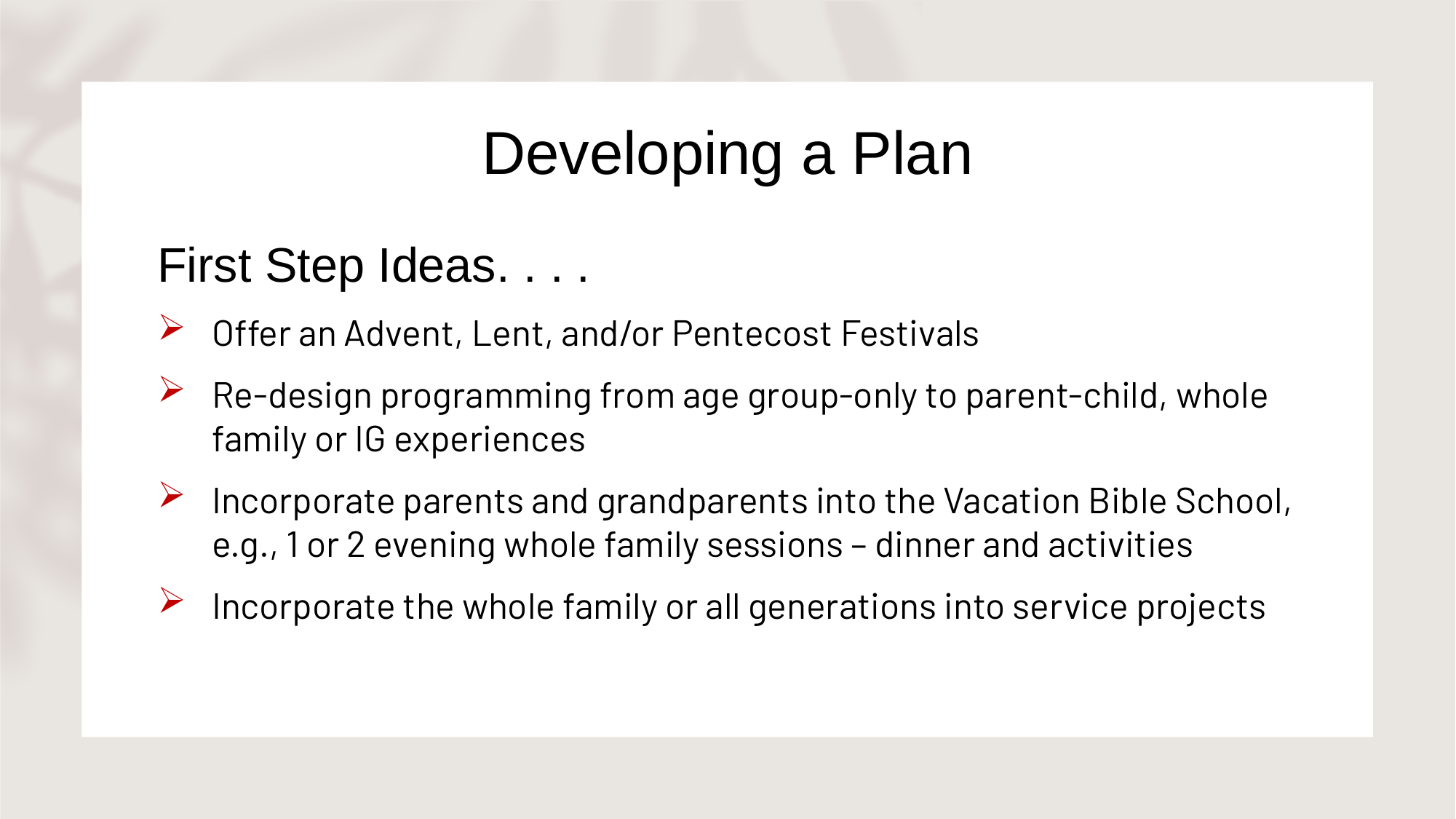

# Developing a Plan
First Step Ideas. . . .
Offer an Advent, Lent, and/or Pentecost Festivals
Re-design programming from age group-only to parent-child, whole family or IG experiences
Incorporate parents and grandparents into the Vacation Bible School, e.g., 1 or 2 evening whole family sessions – dinner and activities
Incorporate the whole family or all generations into service projects